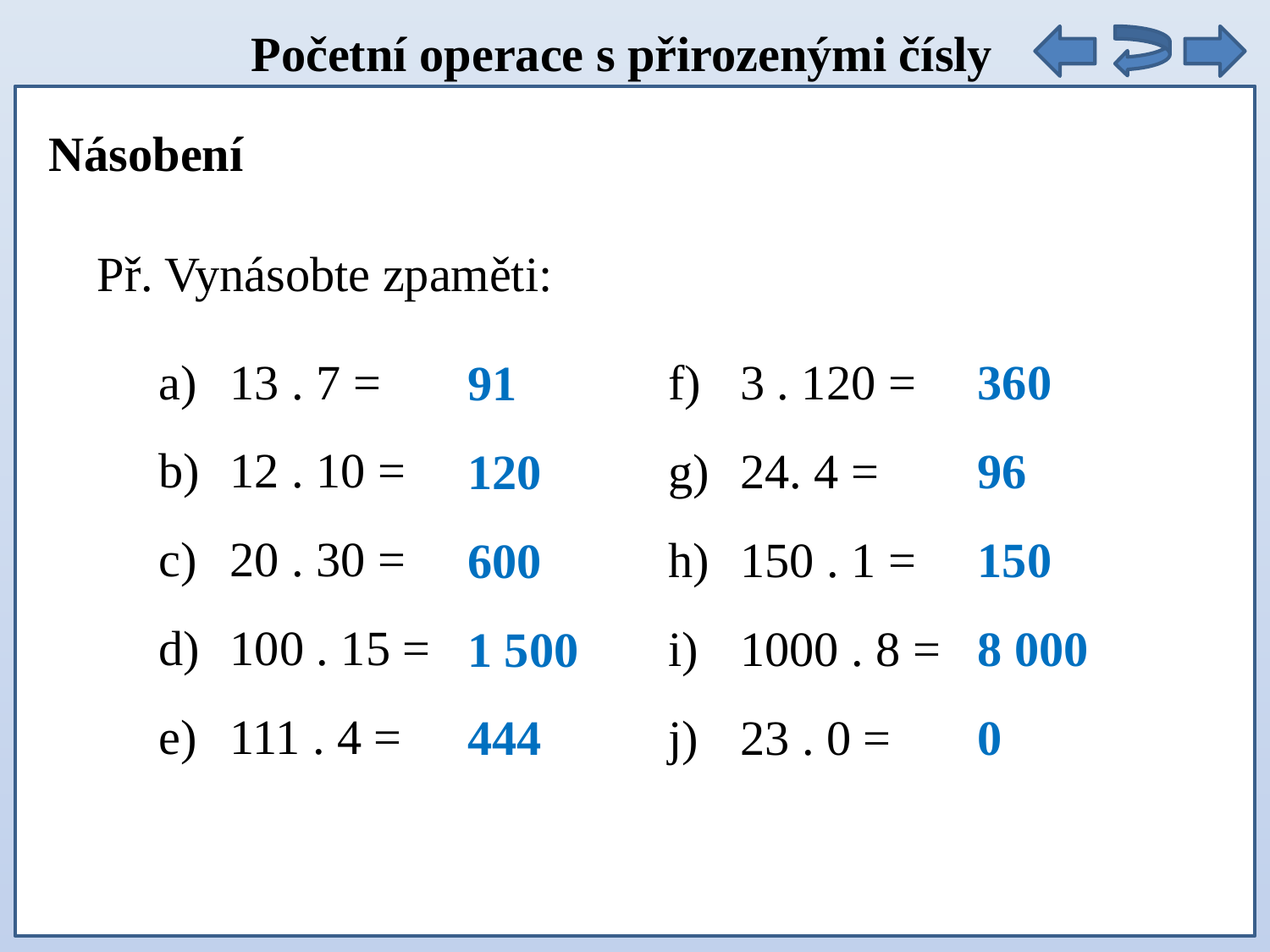

Početní operace s přirozenými čísly

Násobení
Př. Vynásobte zpaměti:
13 . 7 =
12 . 10 =
20 . 30 =
100 . 15 =
111 . 4 =
3 . 120 =
24. 4 =
150 . 1 =
1000 . 8 =
23 . 0 =
360
96
150
8 000
0
91
120
600
1 500
444